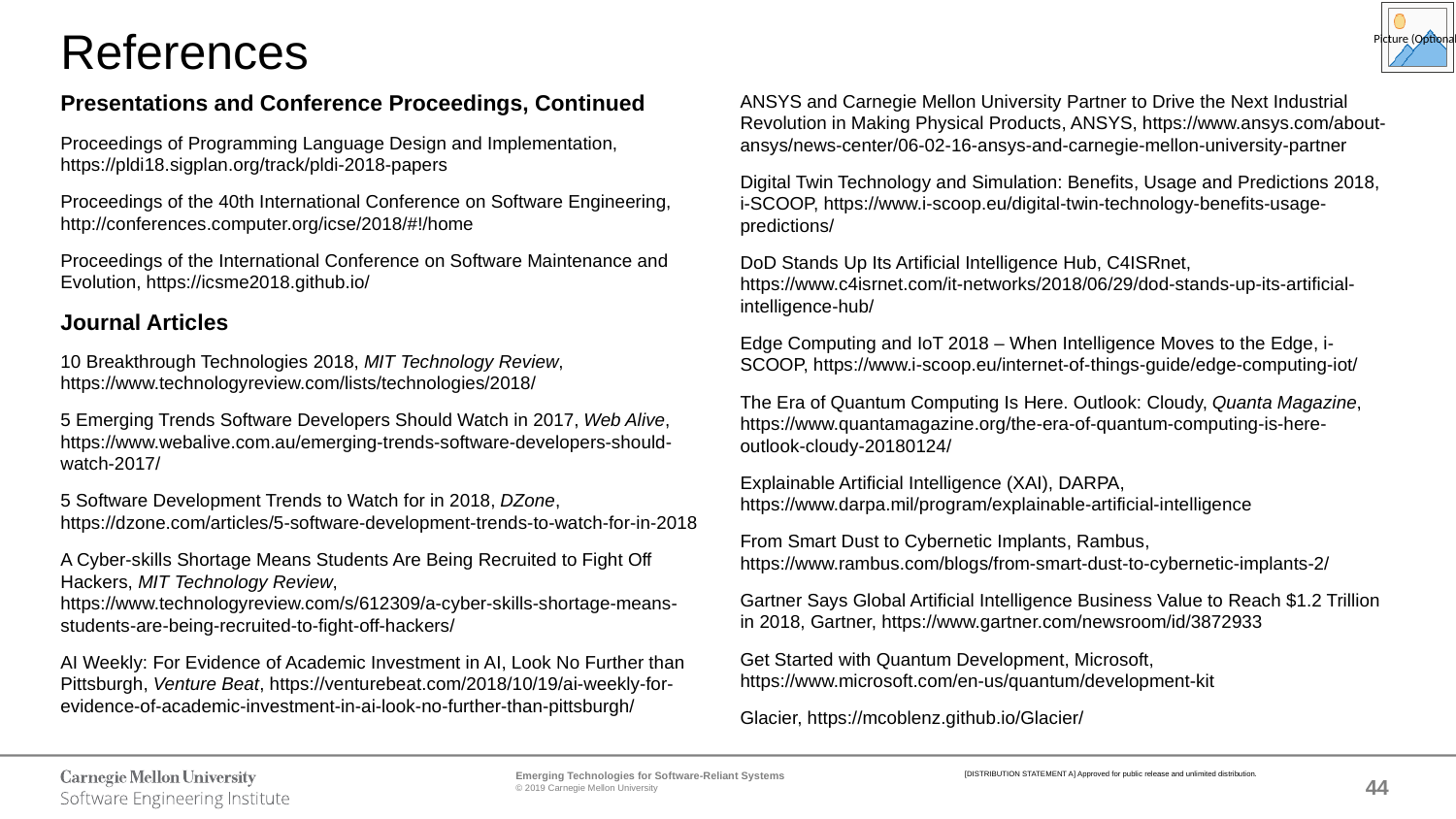

# References
Presentations and Conference Proceedings, Continued
Proceedings of Programming Language Design and Implementation, https://pldi18.sigplan.org/track/pldi-2018-papers
Proceedings of the 40th International Conference on Software Engineering, http://conferences.computer.org/icse/2018/#!/home
Proceedings of the International Conference on Software Maintenance and Evolution, https://icsme2018.github.io/
Journal Articles
10 Breakthrough Technologies 2018, MIT Technology Review, https://www.technologyreview.com/lists/technologies/2018/
5 Emerging Trends Software Developers Should Watch in 2017, Web Alive, https://www.webalive.com.au/emerging-trends-software-developers-should-watch-2017/
5 Software Development Trends to Watch for in 2018, DZone, https://dzone.com/articles/5-software-development-trends-to-watch-for-in-2018
A Cyber-skills Shortage Means Students Are Being Recruited to Fight Off Hackers, MIT Technology Review, https://www.technologyreview.com/s/612309/a-cyber-skills-shortage-means-students-are-being-recruited-to-fight-off-hackers/
AI Weekly: For Evidence of Academic Investment in AI, Look No Further than Pittsburgh, Venture Beat, https://venturebeat.com/2018/10/19/ai-weekly-for-evidence-of-academic-investment-in-ai-look-no-further-than-pittsburgh/

ANSYS and Carnegie Mellon University Partner to Drive the Next Industrial Revolution in Making Physical Products, ANSYS, https://www.ansys.com/about-ansys/news-center/06-02-16-ansys-and-carnegie-mellon-university-partner
Digital Twin Technology and Simulation: Benefits, Usage and Predictions 2018, i-SCOOP, https://www.i-scoop.eu/digital-twin-technology-benefits-usage-predictions/
DoD Stands Up Its Artificial Intelligence Hub, C4ISRnet, https://www.c4isrnet.com/it-networks/2018/06/29/dod-stands-up-its-artificial-intelligence-hub/
Edge Computing and IoT 2018 – When Intelligence Moves to the Edge, i-SCOOP, https://www.i-scoop.eu/internet-of-things-guide/edge-computing-iot/
The Era of Quantum Computing Is Here. Outlook: Cloudy, Quanta Magazine, https://www.quantamagazine.org/the-era-of-quantum-computing-is-here-outlook-cloudy-20180124/
Explainable Artificial Intelligence (XAI), DARPA, https://www.darpa.mil/program/explainable-artificial-intelligence
From Smart Dust to Cybernetic Implants, Rambus, https://www.rambus.com/blogs/from-smart-dust-to-cybernetic-implants-2/
Gartner Says Global Artificial Intelligence Business Value to Reach $1.2 Trillion in 2018, Gartner, https://www.gartner.com/newsroom/id/3872933
Get Started with Quantum Development, Microsoft, https://www.microsoft.com/en-us/quantum/development-kit
Glacier, https://mcoblenz.github.io/Glacier/